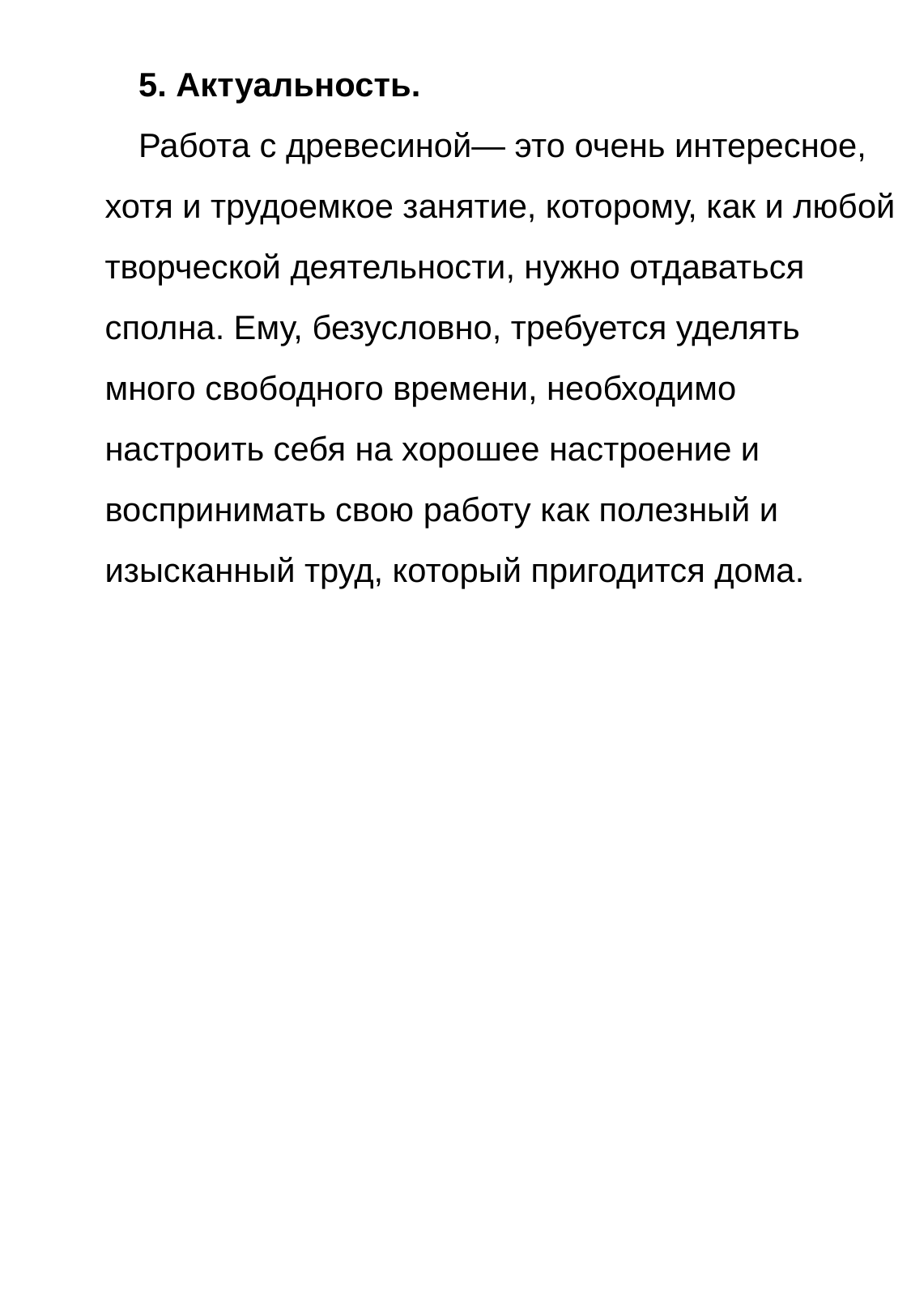

5. Актуальность.
Работа с древесиной— это очень интересное, хотя и трудоемкое занятие, которому, как и любой творческой деятельности, нужно отдаваться сполна. Ему, безусловно, требуется уделять много свободного времени, необходимо настроить себя на хорошее настроение и воспринимать свою работу как полезный и изысканный труд, который пригодится дома.